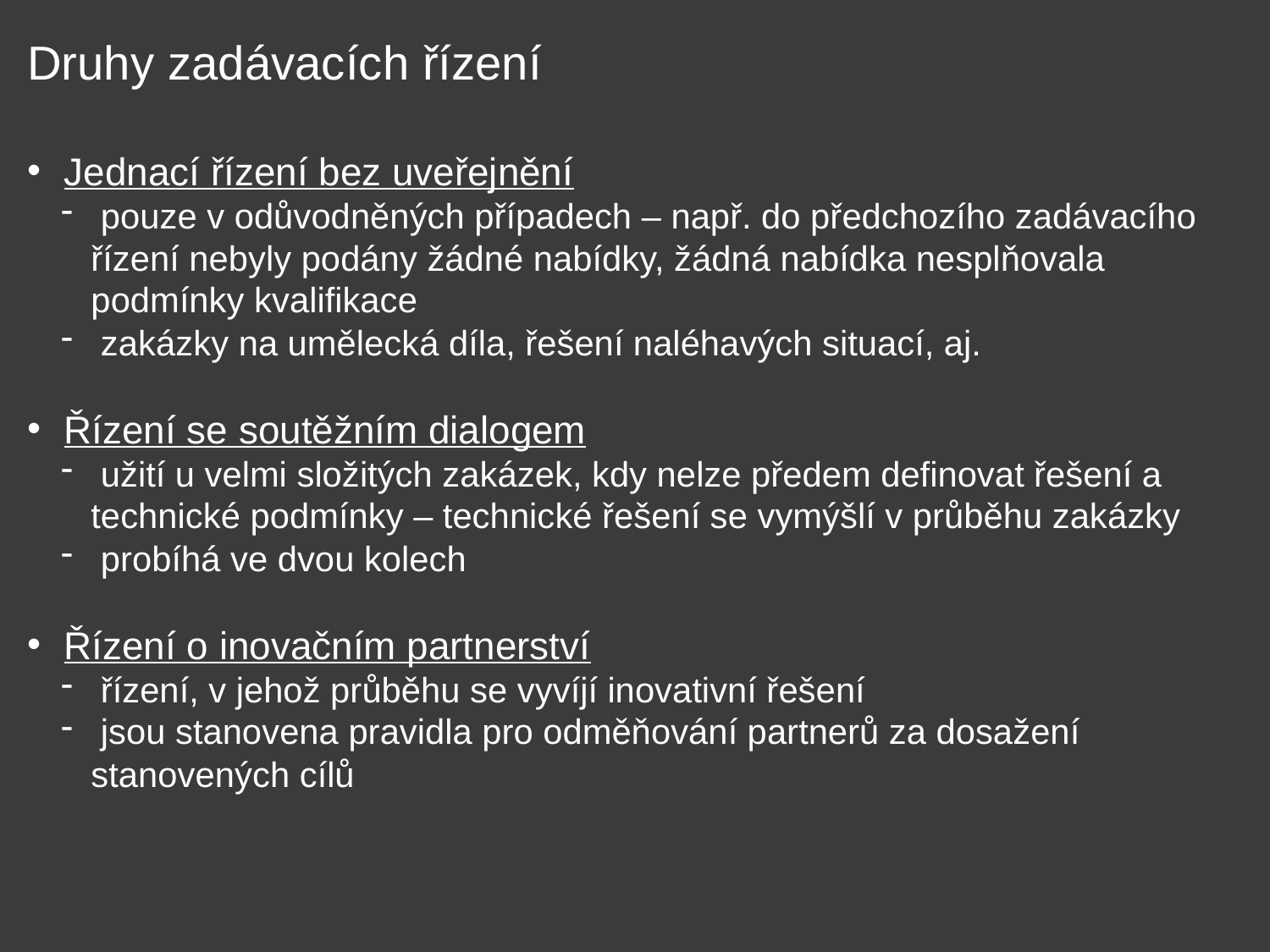

Druhy zadávacích řízení

Jednací řízení bez uveřejnění
 pouze v odůvodněných případech – např. do předchozího zadávacího řízení nebyly podány žádné nabídky, žádná nabídka nesplňovala podmínky kvalifikace
 zakázky na umělecká díla, řešení naléhavých situací, aj.

Řízení se soutěžním dialogem
 užití u velmi složitých zakázek, kdy nelze předem definovat řešení a technické podmínky – technické řešení se vymýšlí v průběhu zakázky
 probíhá ve dvou kolech

Řízení o inovačním partnerství
 řízení, v jehož průběhu se vyvíjí inovativní řešení
 jsou stanovena pravidla pro odměňování partnerů za dosažení stanovených cílů